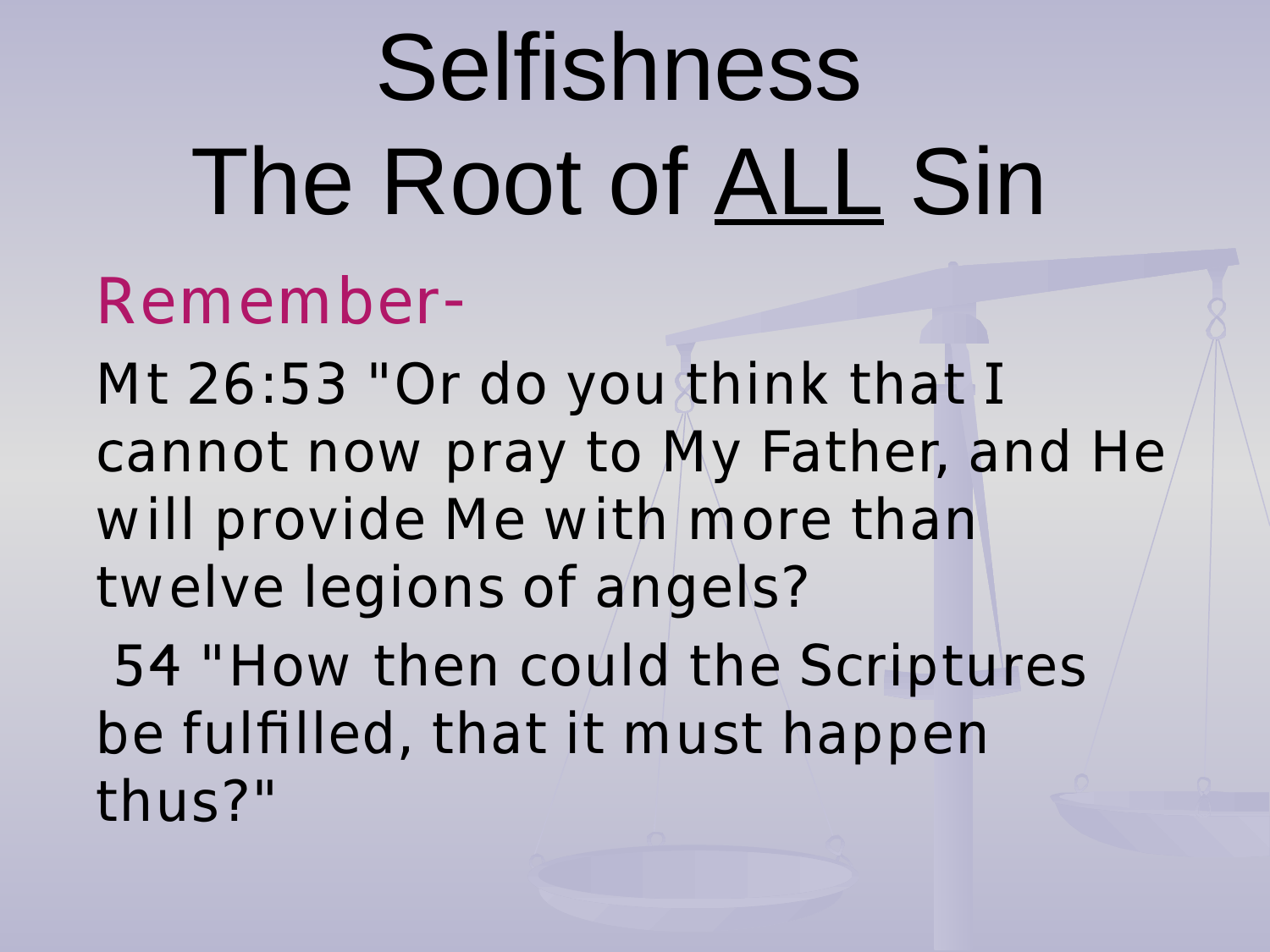

# Selfishness The Root of ALL Sin
Remember-
Mt 26:53 "Or do you think that I cannot now pray to My Father, and He will provide Me with more than twelve legions of angels?
 54 "How then could the Scriptures be fulfilled, that it must happen thus?"